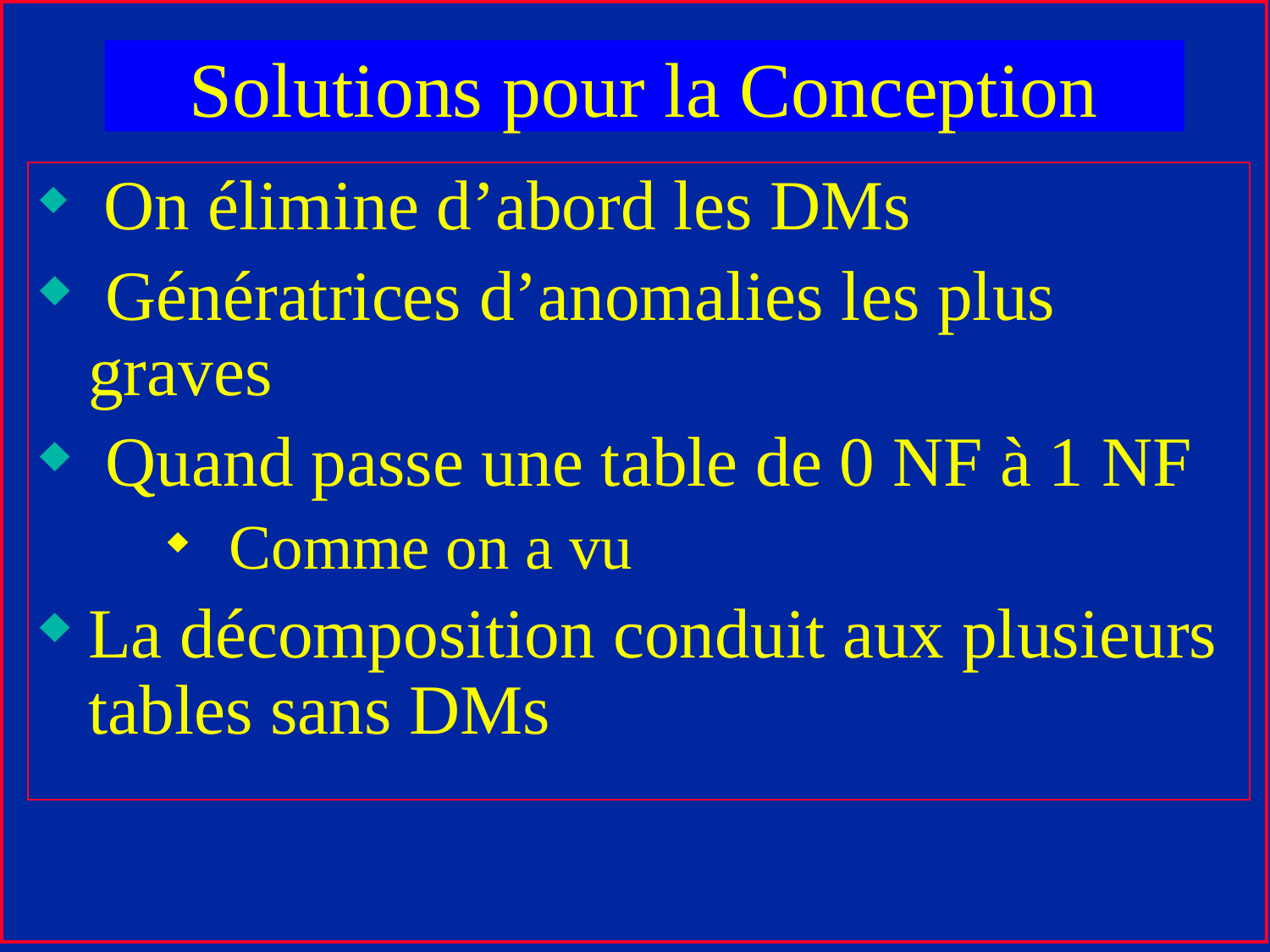

# Solutions pour la Conception
 On élimine d’abord les DMs
 Génératrices d’anomalies les plus graves
 Quand passe une table de 0 NF à 1 NF
  Comme on a vu
La décomposition conduit aux plusieurs tables sans DMs